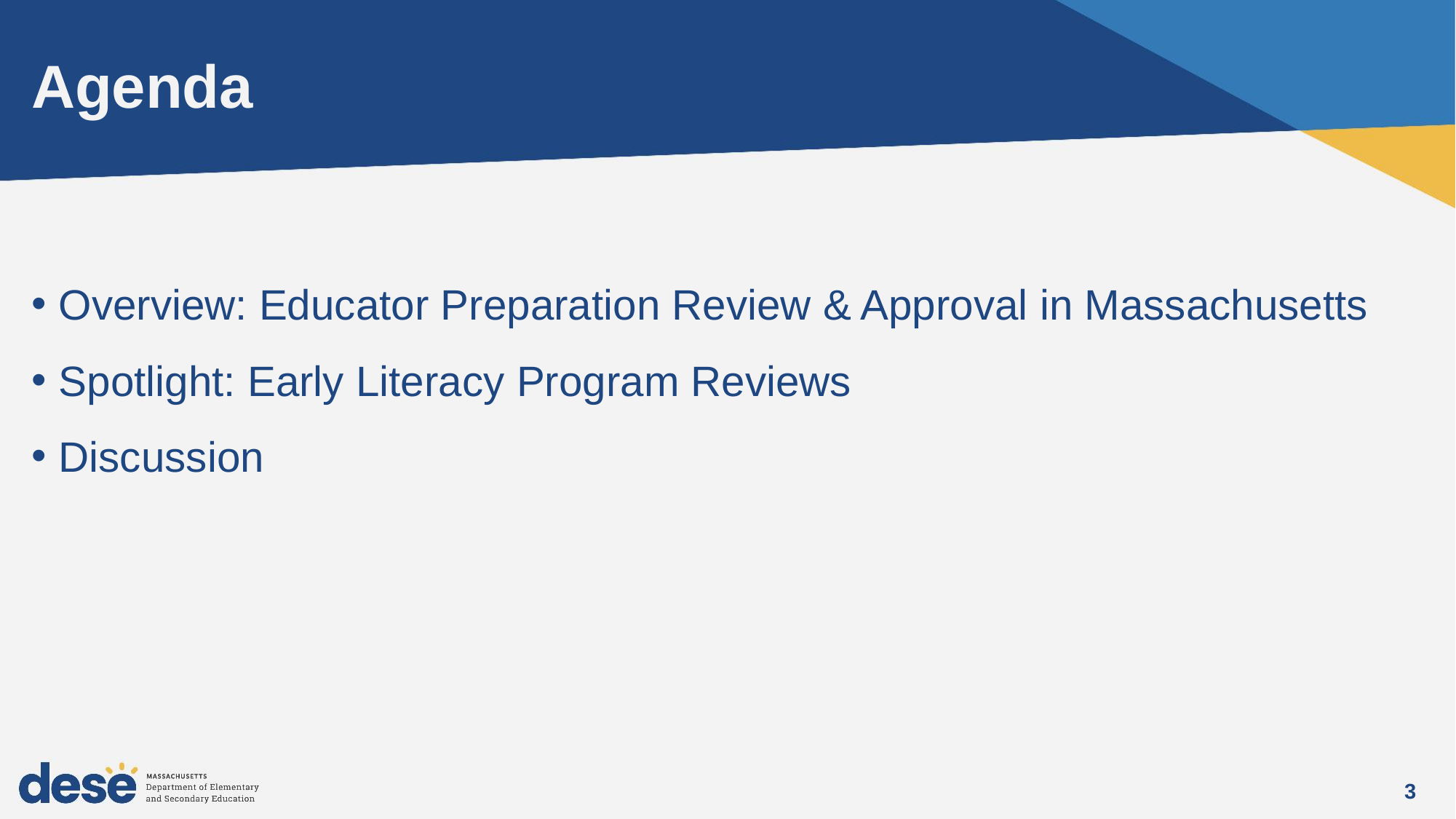

# Agenda
Overview: Educator Preparation Review & Approval in Massachusetts
Spotlight: Early Literacy Program Reviews
Discussion

3